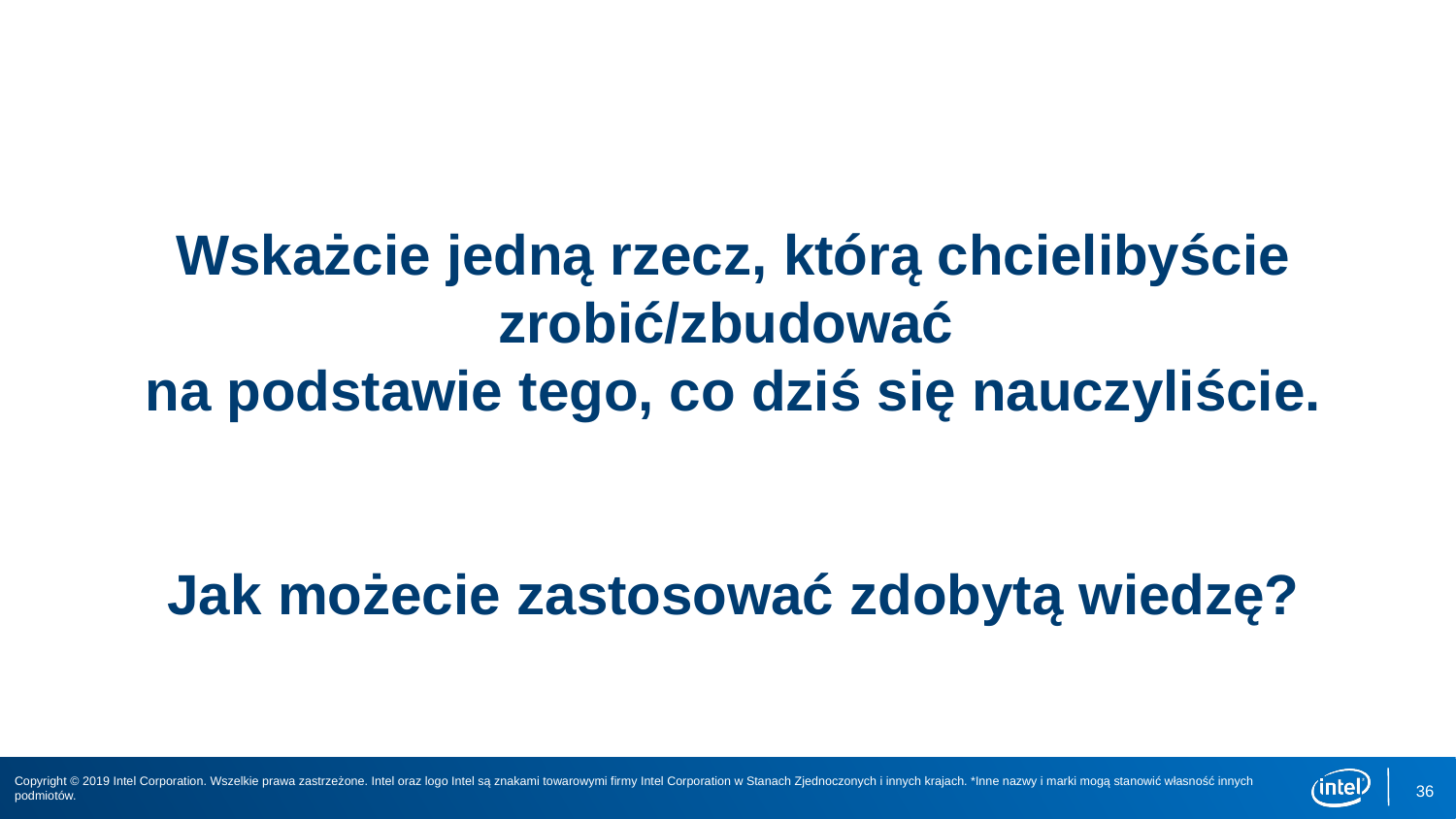

Wskażcie jedną rzecz, którą chcielibyście zrobić/zbudować
na podstawie tego, co dziś się nauczyliście.

Jak możecie zastosować zdobytą wiedzę?
36
Copyright © 2019 Intel Corporation. Wszelkie prawa zastrzeżone. Intel oraz logo Intel są znakami towarowymi firmy Intel Corporation w Stanach Zjednoczonych i innych krajach. *Inne nazwy i marki mogą stanowić własność innych podmiotów.